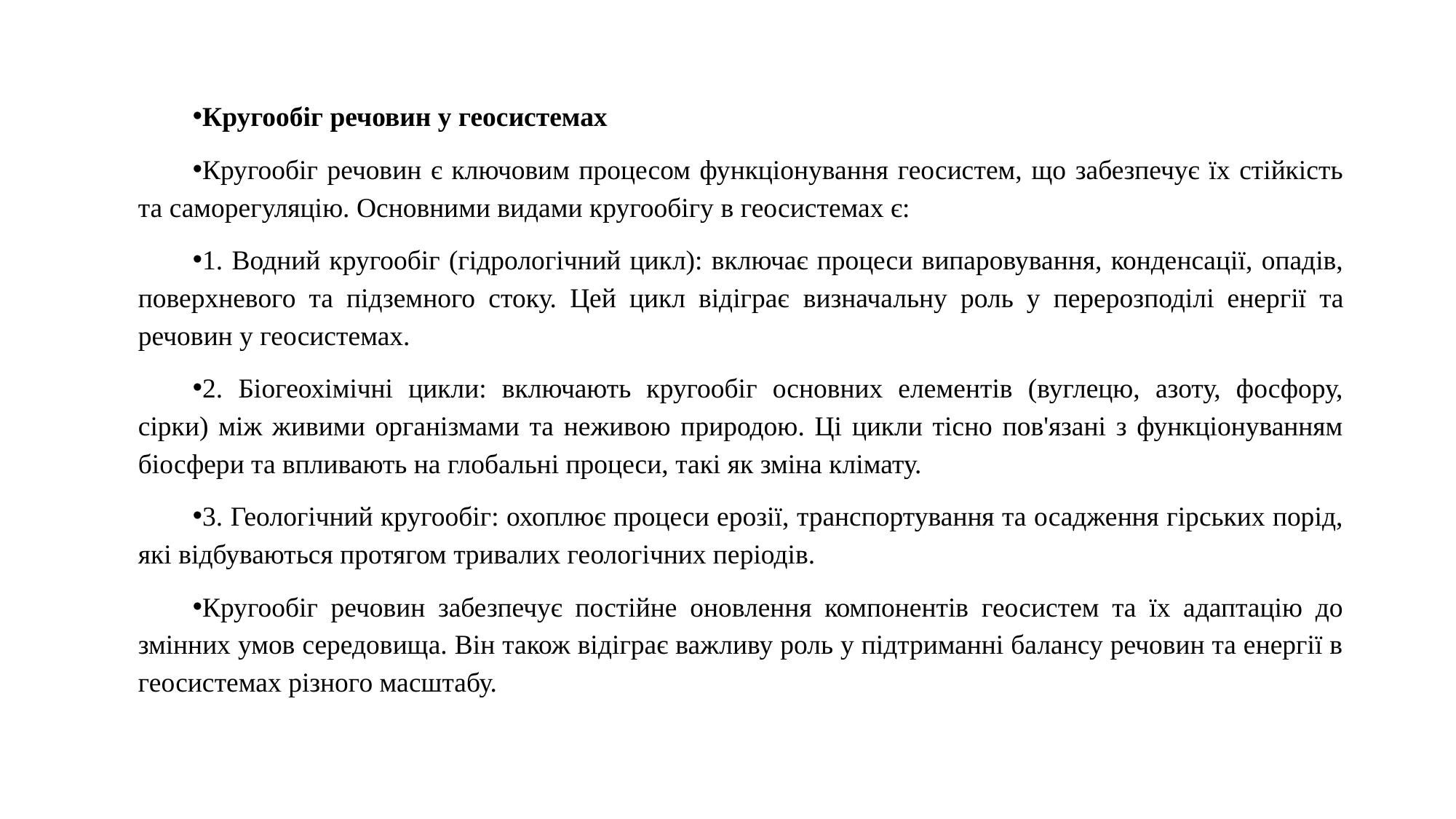

Кругообіг речовин у геосистемах
Кругообіг речовин є ключовим процесом функціонування геосистем, що забезпечує їх стійкість та саморегуляцію. Основними видами кругообігу в геосистемах є:
1. Водний кругообіг (гідрологічний цикл): включає процеси випаровування, конденсації, опадів, поверхневого та підземного стоку. Цей цикл відіграє визначальну роль у перерозподілі енергії та речовин у геосистемах.
2. Біогеохімічні цикли: включають кругообіг основних елементів (вуглецю, азоту, фосфору, сірки) між живими організмами та неживою природою. Ці цикли тісно пов'язані з функціонуванням біосфери та впливають на глобальні процеси, такі як зміна клімату.
3. Геологічний кругообіг: охоплює процеси ерозії, транспортування та осадження гірських порід, які відбуваються протягом тривалих геологічних періодів.
Кругообіг речовин забезпечує постійне оновлення компонентів геосистем та їх адаптацію до змінних умов середовища. Він також відіграє важливу роль у підтриманні балансу речовин та енергії в геосистемах різного масштабу.